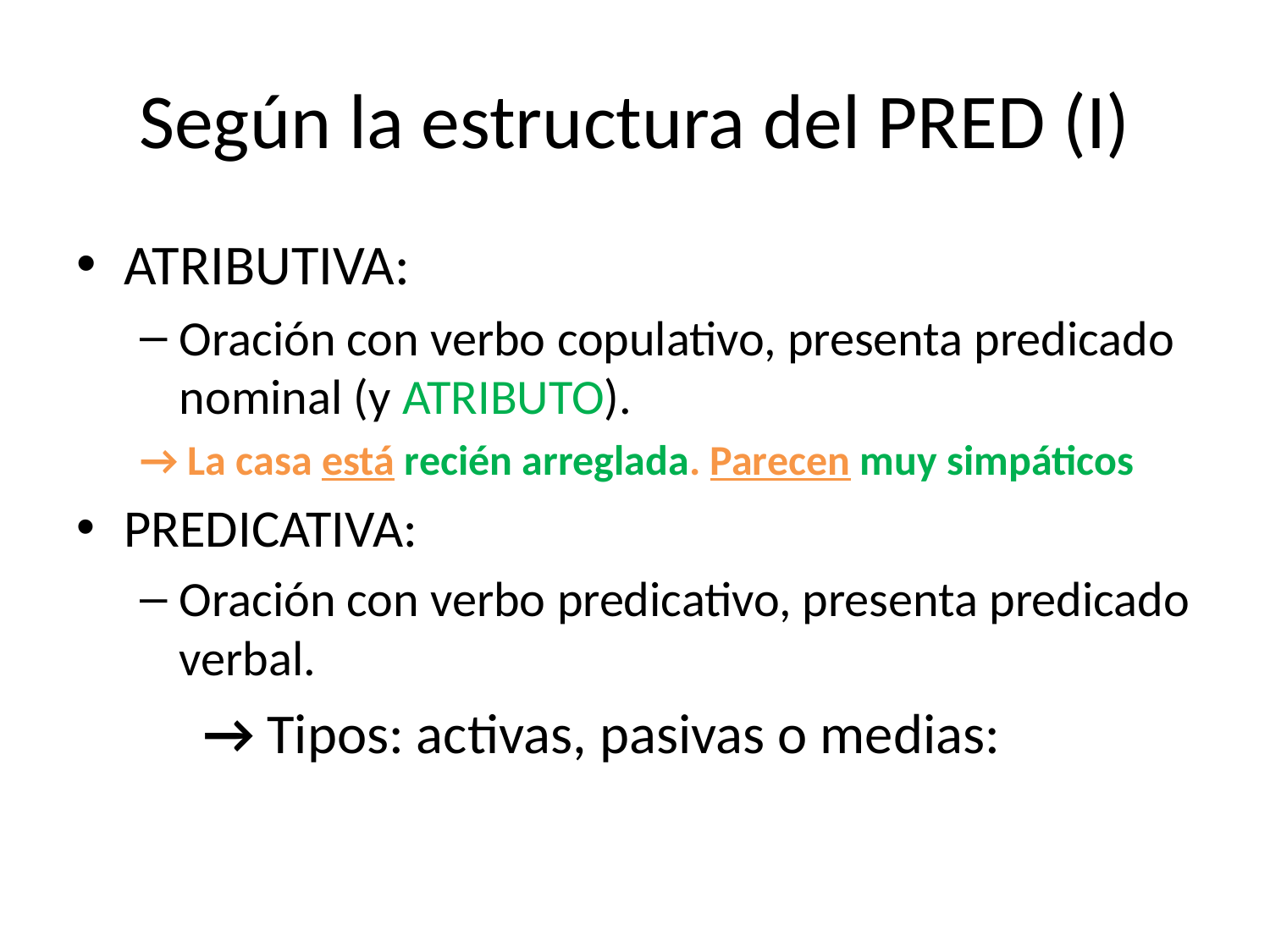

# Según la estructura del PRED (I)
ATRIBUTIVA:
Oración con verbo copulativo, presenta predicado nominal (y ATRIBUTO).
→ La casa está recién arreglada. Parecen muy simpáticos
PREDICATIVA:
Oración con verbo predicativo, presenta predicado verbal.
	→ Tipos: activas, pasivas o medias: